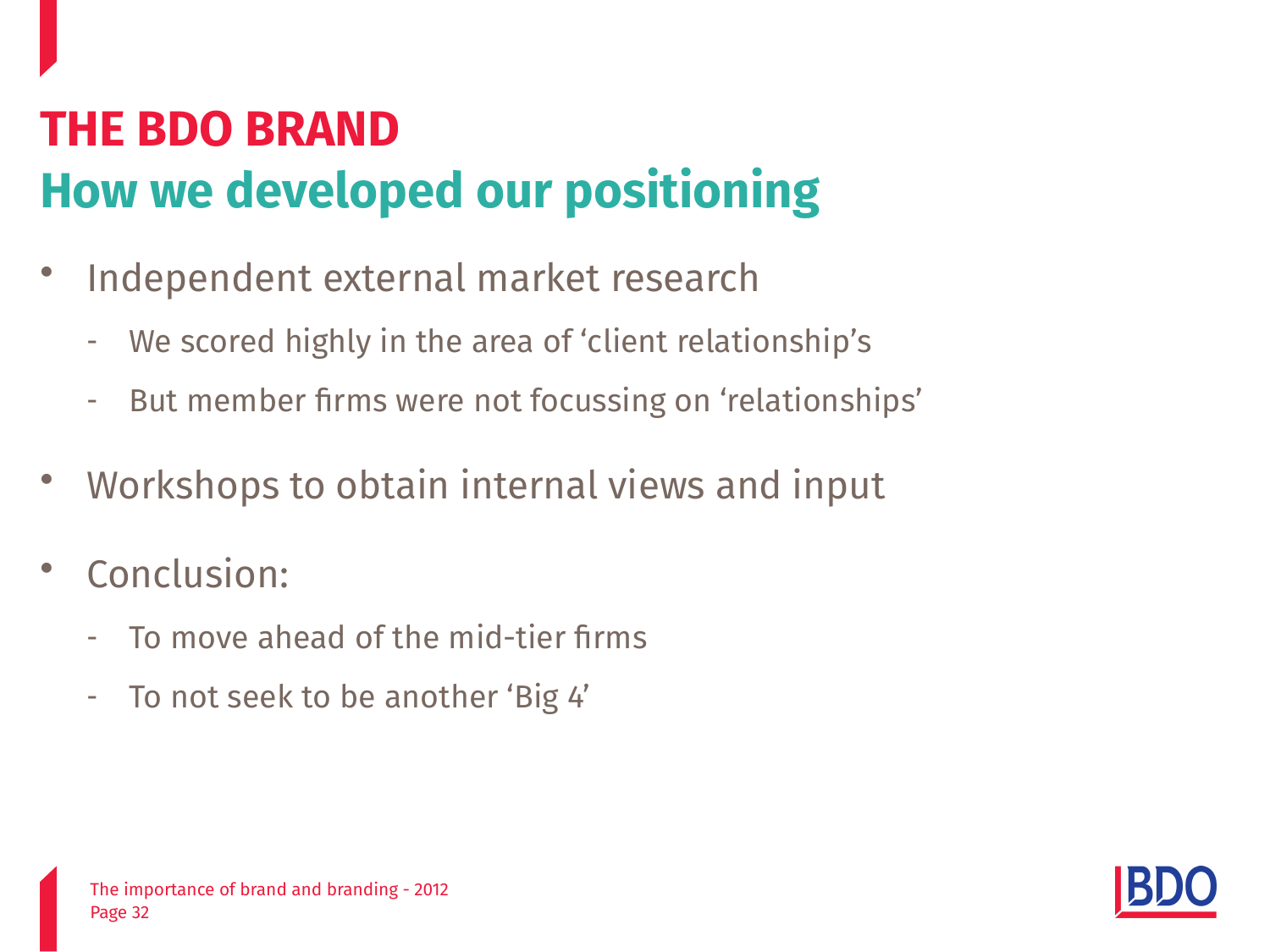

# THE BDO BRAND How we developed our positioning
Independent external market research
We scored highly in the area of ‘client relationship’s
But member firms were not focussing on ‘relationships’
Workshops to obtain internal views and input
Conclusion:
To move ahead of the mid-tier firms
To not seek to be another ‘Big 4’
The importance of brand and branding - 2012
Page 32